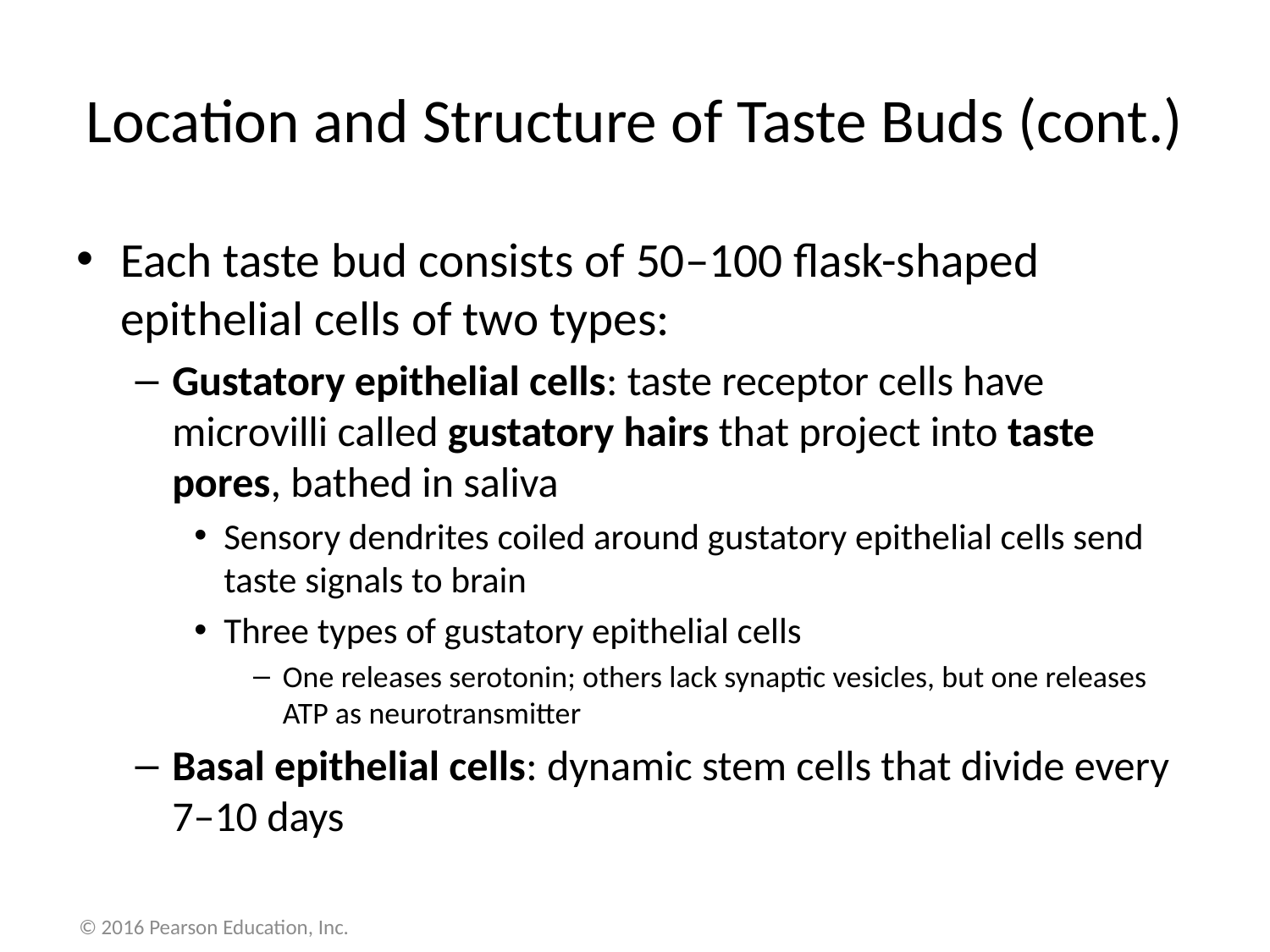

# Location and Structure of Taste Buds (cont.)
Each taste bud consists of 50–100 flask-shaped epithelial cells of two types:
Gustatory epithelial cells: taste receptor cells have microvilli called gustatory hairs that project into taste pores, bathed in saliva
Sensory dendrites coiled around gustatory epithelial cells send taste signals to brain
Three types of gustatory epithelial cells
One releases serotonin; others lack synaptic vesicles, but one releases ATP as neurotransmitter
Basal epithelial cells: dynamic stem cells that divide every 7–10 days
© 2016 Pearson Education, Inc.